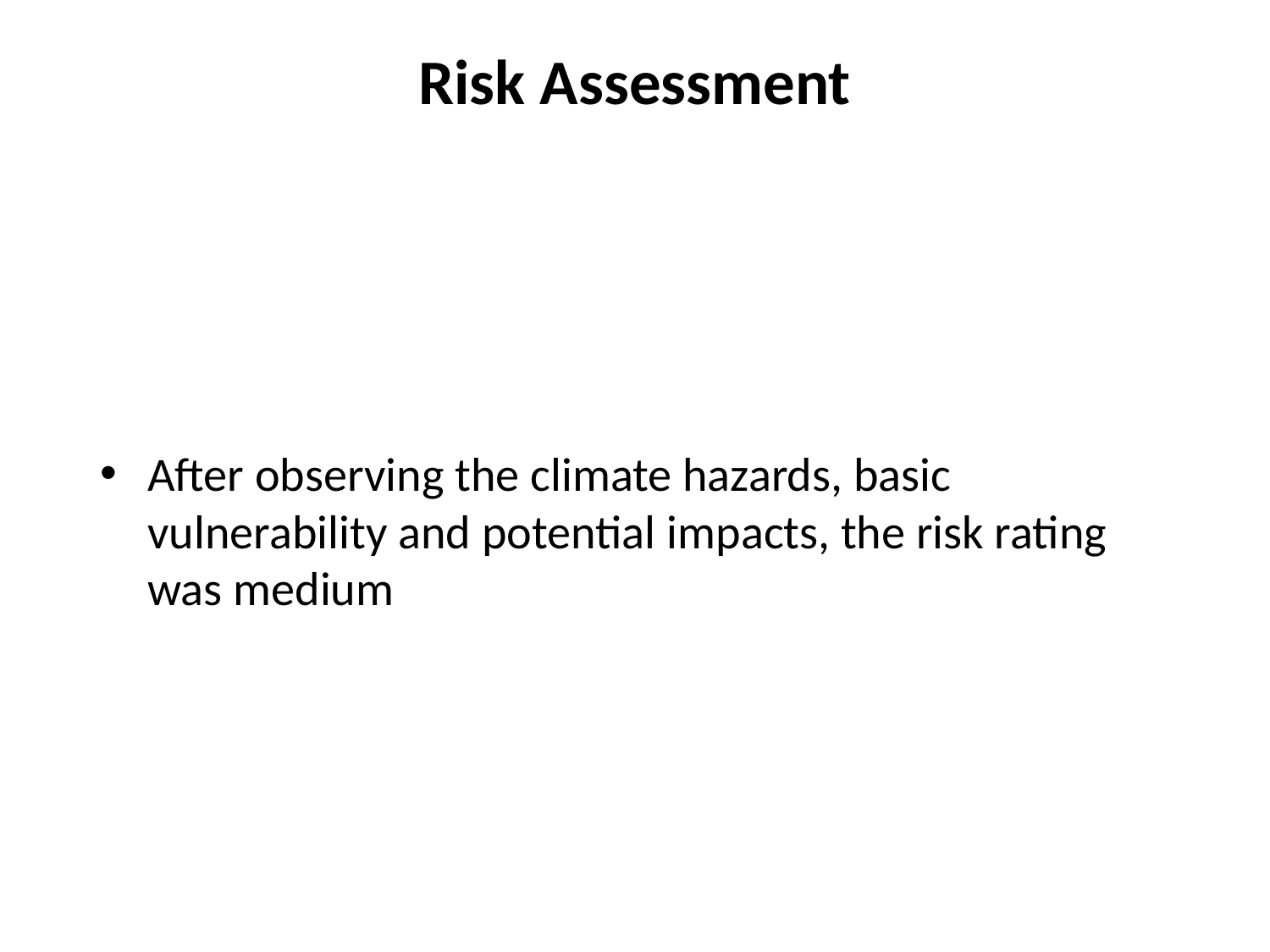

# Risk Assessment

After observing the climate hazards, basic vulnerability and potential impacts, the risk rating was medium